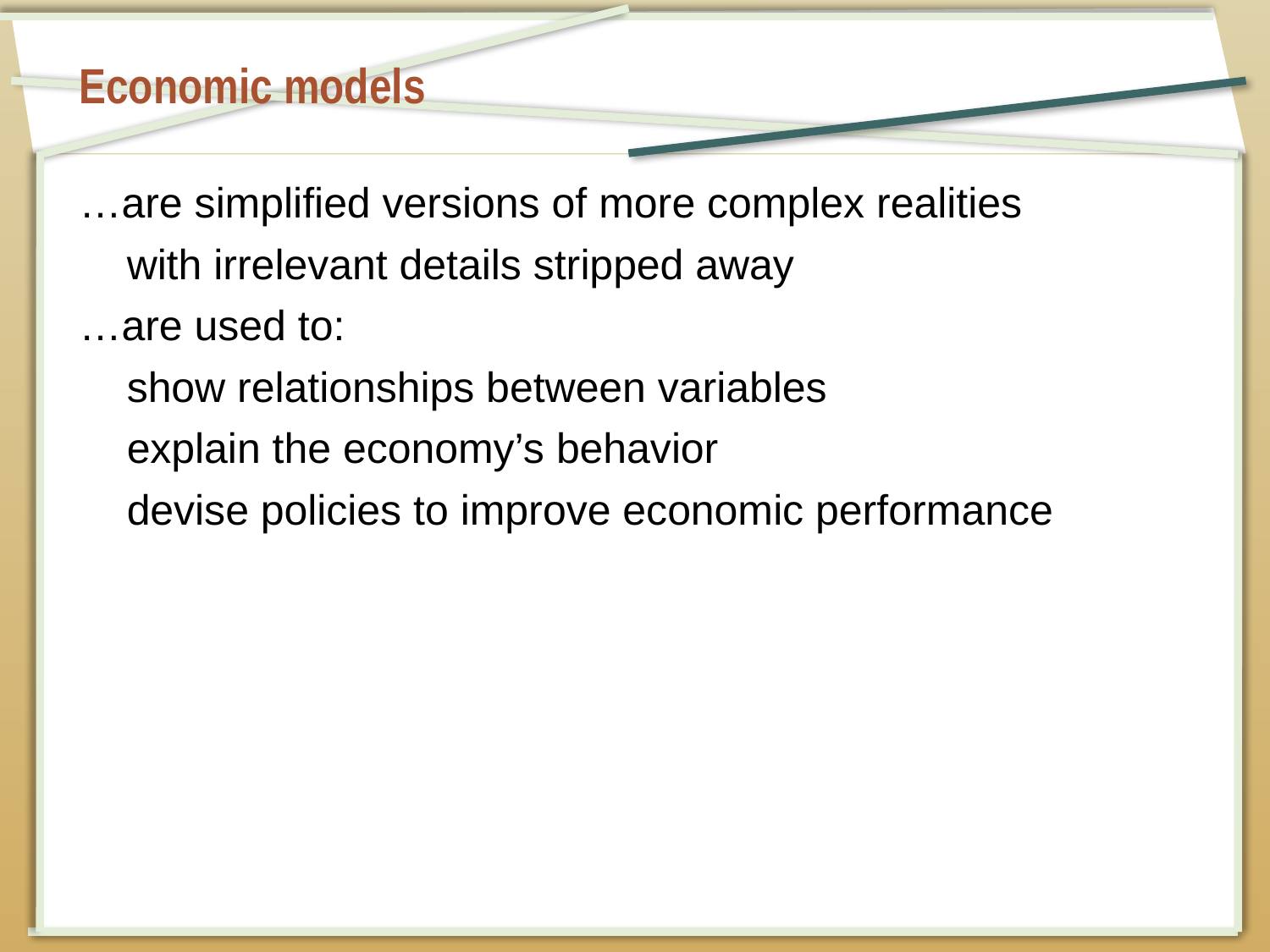

# Economic models
…are simplified versions of more complex realities
with irrelevant details stripped away
…are used to:
show relationships between variables
explain the economy’s behavior
devise policies to improve economic performance